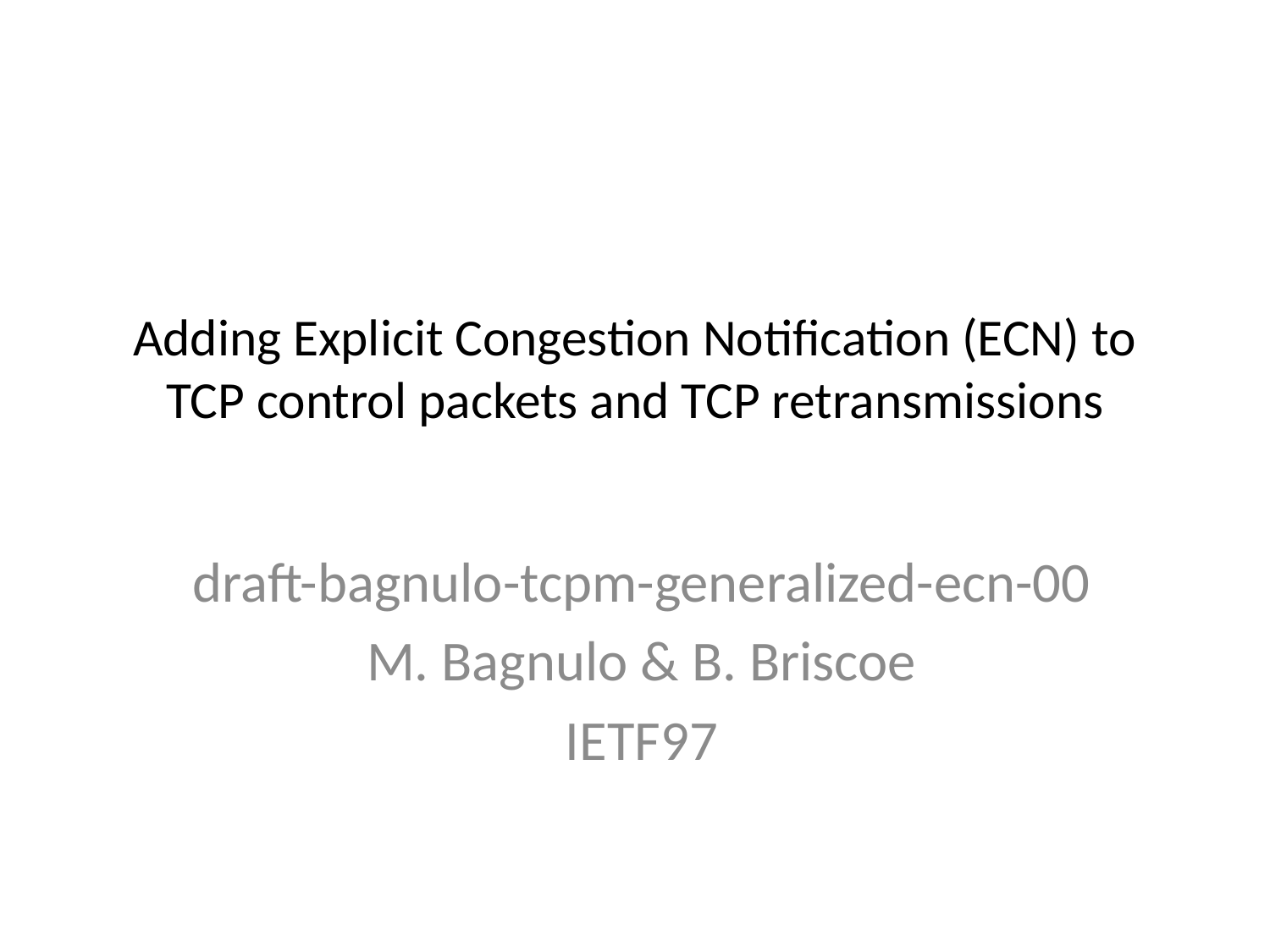

# Adding Explicit Congestion Notification (ECN) to TCP control packets and TCP retransmissions
draft-bagnulo-tcpm-generalized-ecn-00
M. Bagnulo & B. Briscoe
IETF97